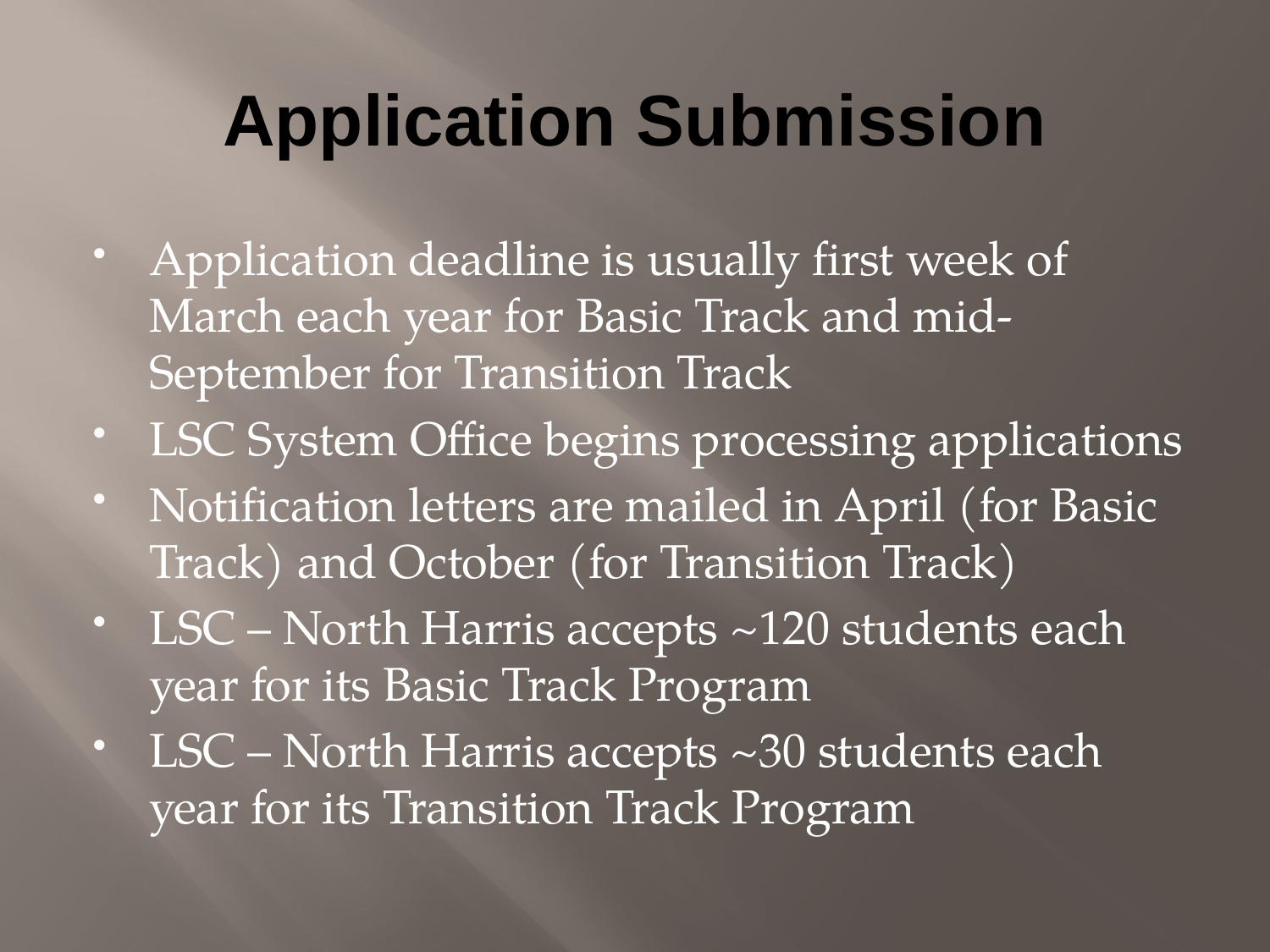

# Application Submission
Application deadline is usually first week of March each year for Basic Track and mid-September for Transition Track
LSC System Office begins processing applications
Notification letters are mailed in April (for Basic Track) and October (for Transition Track)
LSC – North Harris accepts ~120 students each year for its Basic Track Program
LSC – North Harris accepts ~30 students each year for its Transition Track Program